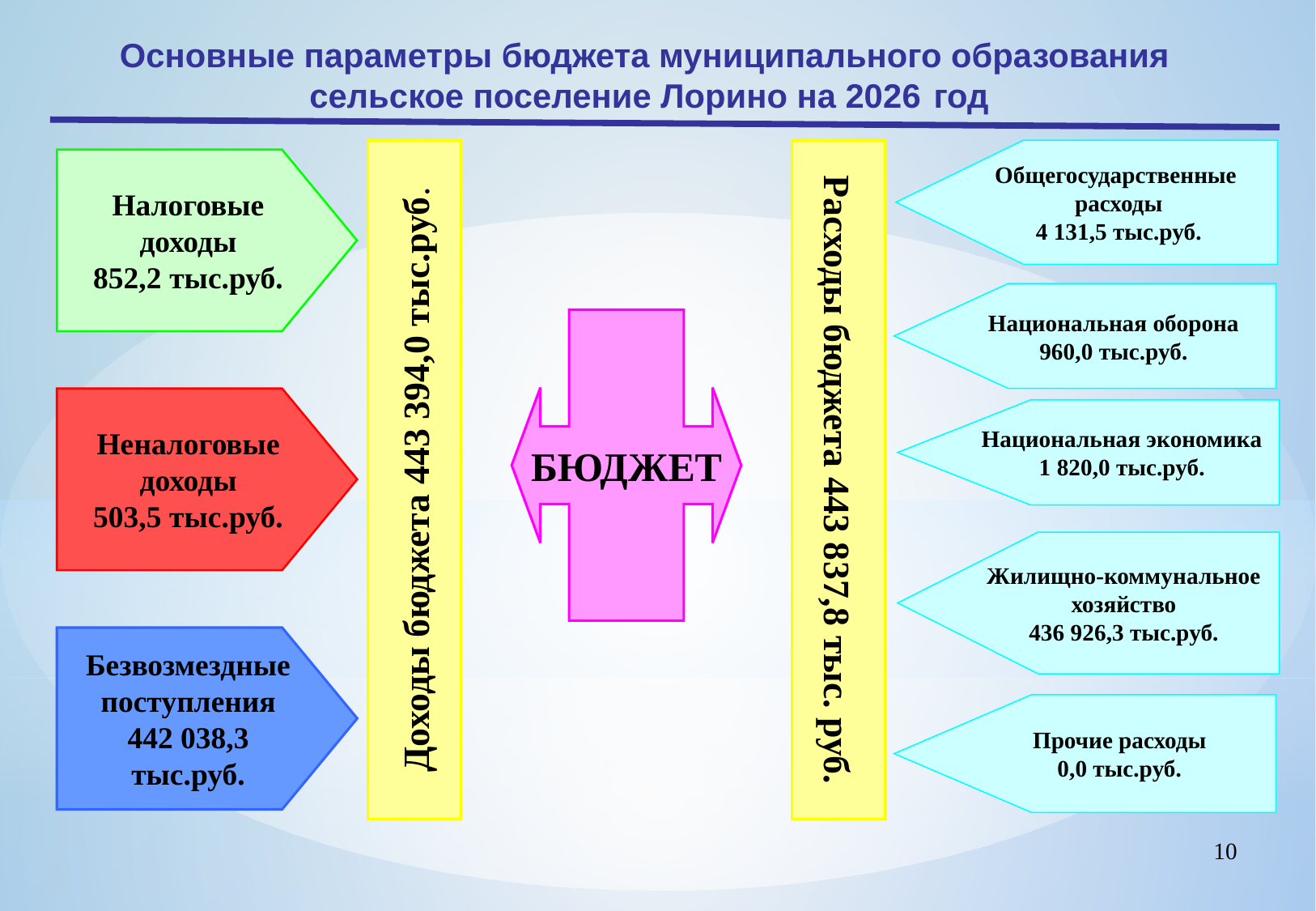

Основные параметры бюджета муниципального образования  сельское поселение Лорино на 2026 год

Доходы бюджета 443 394,0 тыс.руб.
Расходы бюджета 443 837,8 тыс. руб.
Общегосударственные
расходы
4 131,5 тыс.руб.
Налоговые доходы
852,2 тыс.руб.
Национальная оборона
960,0 тыс.руб.
БЮДЖЕТ
Неналоговые доходы
503,5 тыс.руб.
Национальная экономика
1 820,0 тыс.руб.
Жилищно-коммунальное хозяйство
436 926,3 тыс.руб.
Безвозмездные поступления
442 038,3 тыс.руб.
Прочие расходы
0,0 тыс.руб.
10